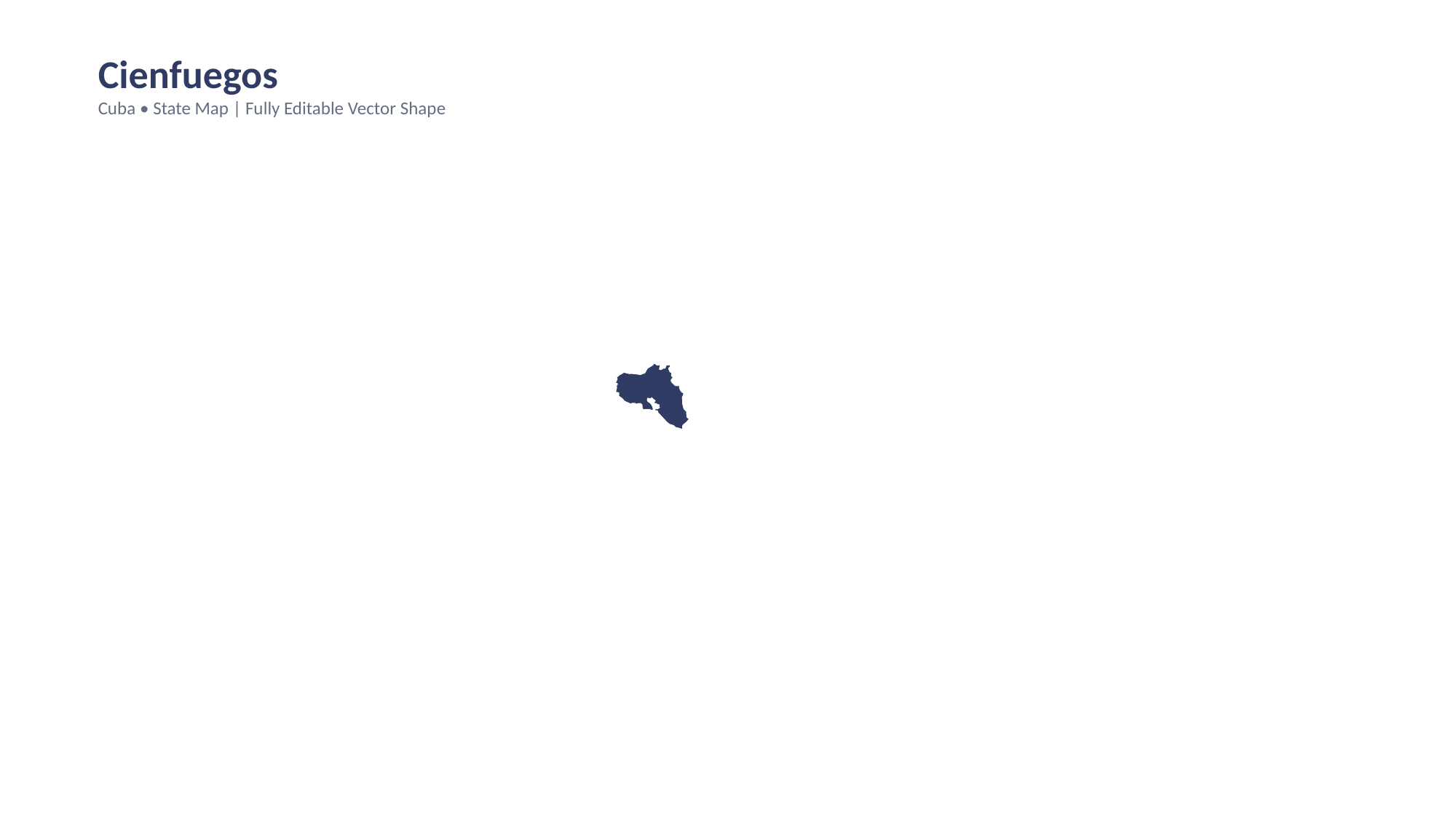

Cienfuegos
Cuba • State Map | Fully Editable Vector Shape